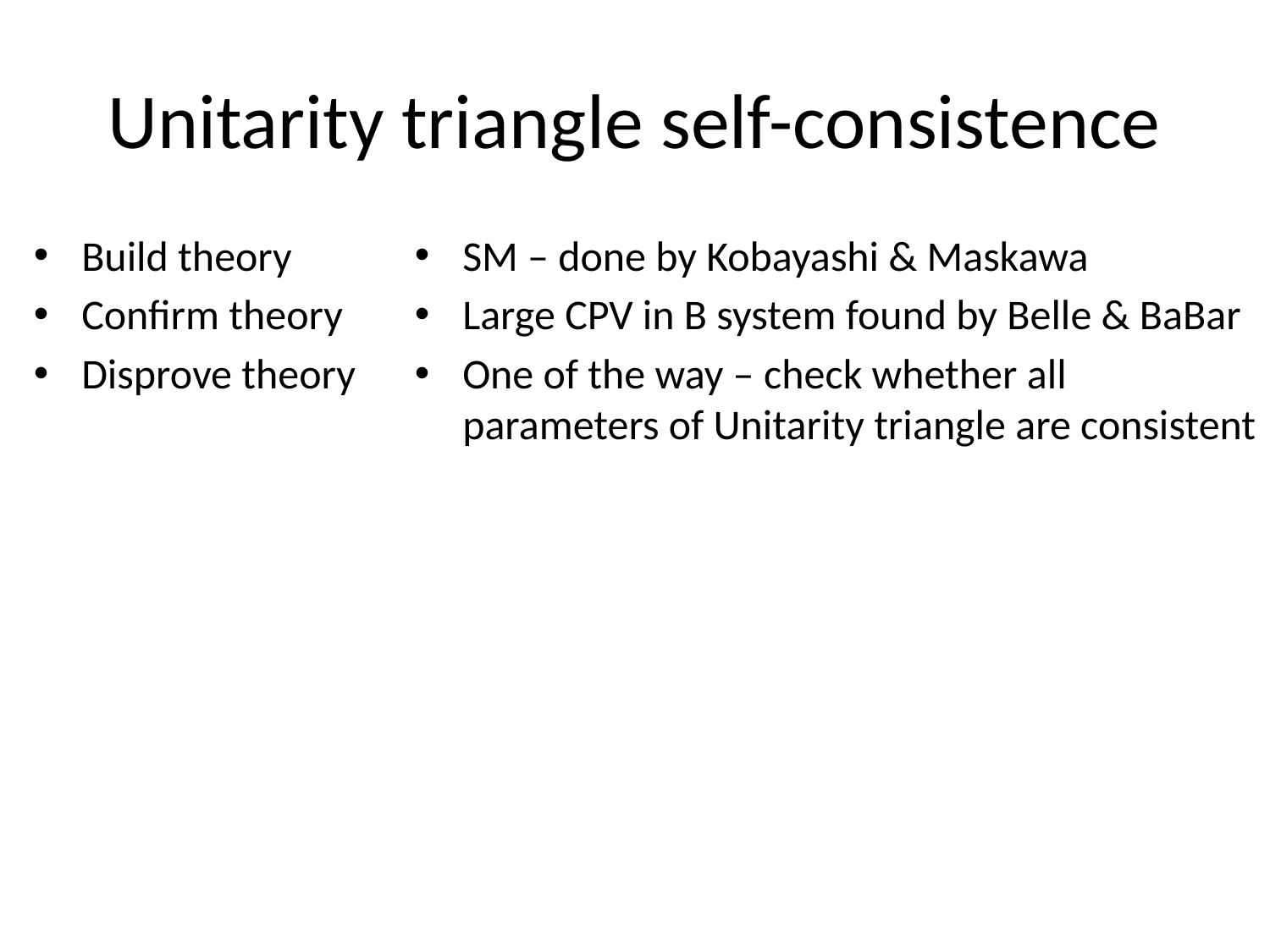

# Unitarity triangle self-consistence
Build theory
Confirm theory
Disprove theory
SM – done by Kobayashi & Maskawa
Large CPV in B system found by Belle & BaBar
One of the way – check whether all parameters of Unitarity triangle are consistent